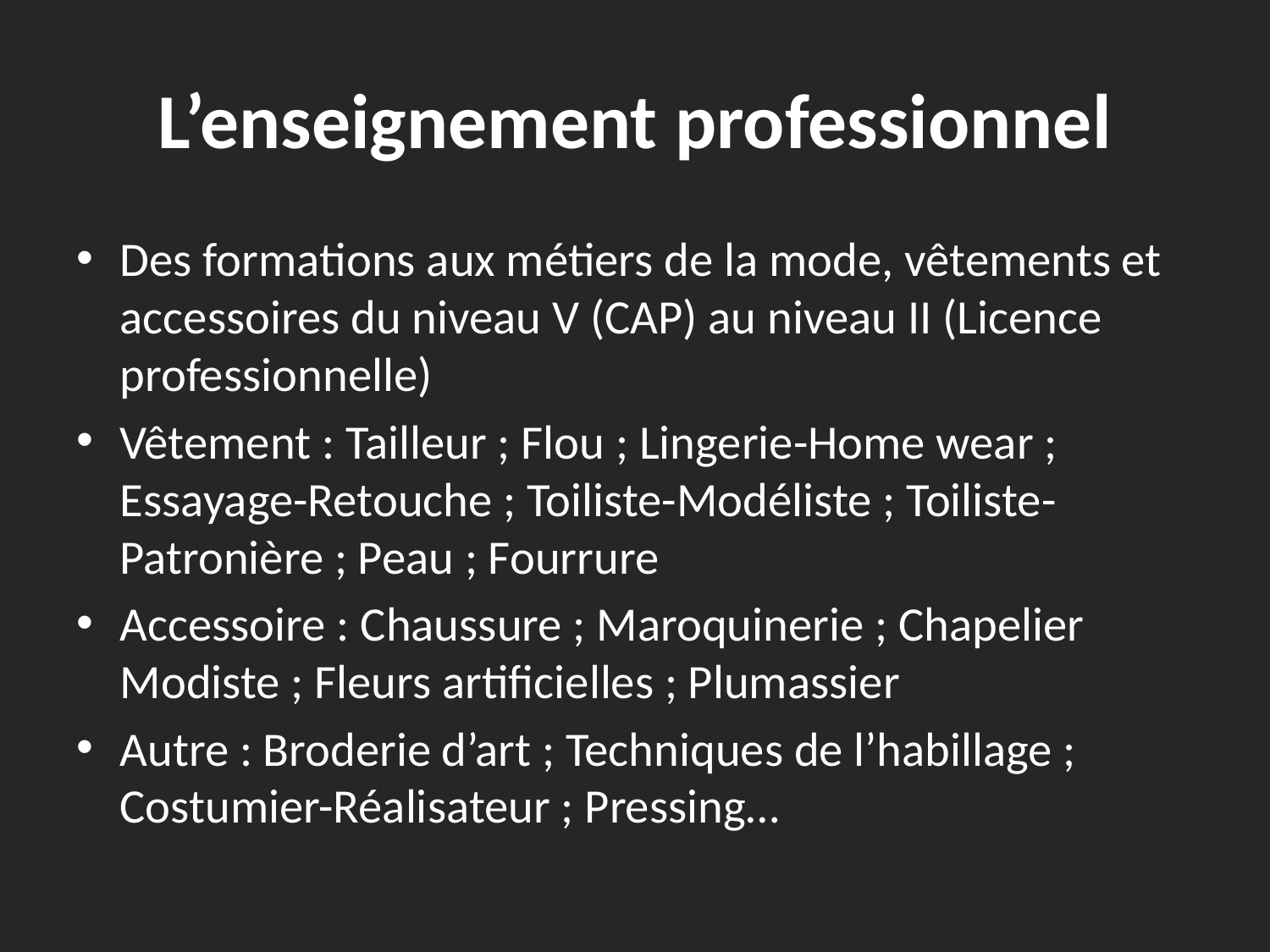

# L’enseignement professionnel
Des formations aux métiers de la mode, vêtements et accessoires du niveau V (CAP) au niveau II (Licence professionnelle)
Vêtement : Tailleur ; Flou ; Lingerie-Home wear ; Essayage-Retouche ; Toiliste-Modéliste ; Toiliste-Patronière ; Peau ; Fourrure
Accessoire : Chaussure ; Maroquinerie ; Chapelier Modiste ; Fleurs artificielles ; Plumassier
Autre : Broderie d’art ; Techniques de l’habillage ; Costumier-Réalisateur ; Pressing…